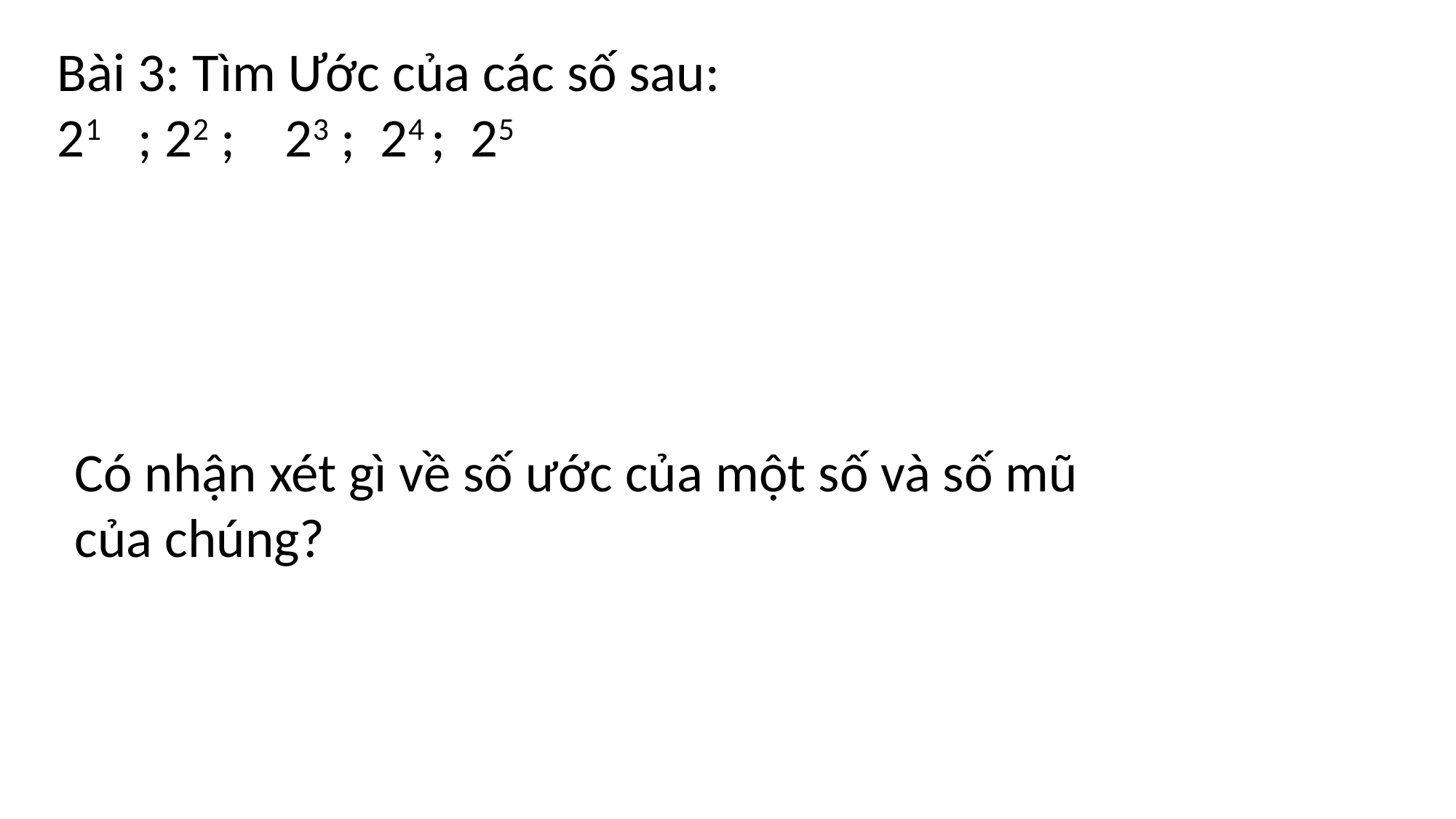

Bài 3: Tìm Ước của các số sau:
21   ; 22 ;    23 ;  24 ;  25
Có nhận xét gì về số ước của một số và số mũ của chúng?